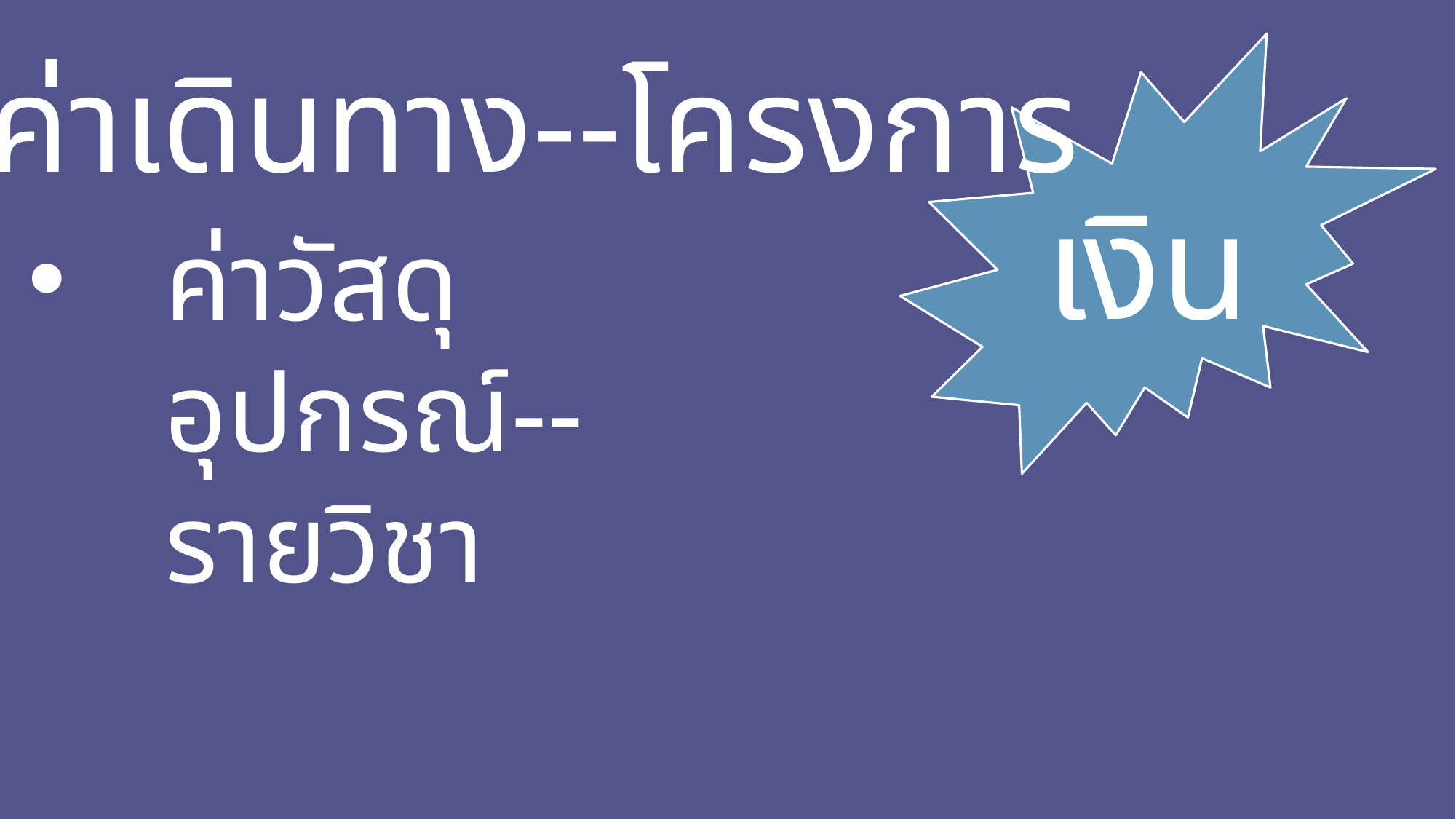

ค่าเดินทาง--โครงการ
เงิน
ค่าวัสดุอุปกรณ์--รายวิชา